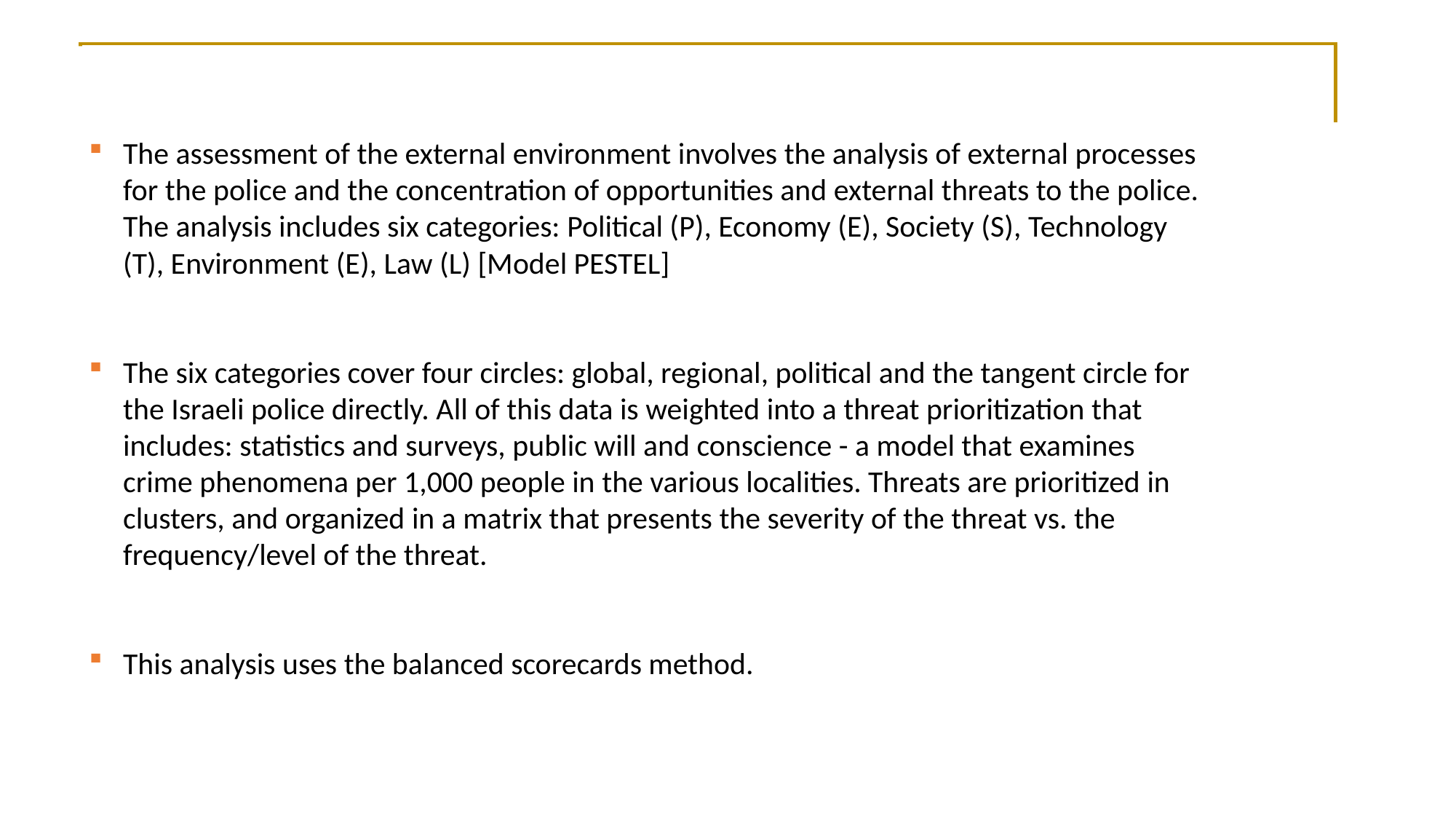

The assessment of the external environment involves the analysis of external processes for the police and the concentration of opportunities and external threats to the police. The analysis includes six categories: Political (P), Economy (E), Society (S), Technology (T), Environment (E), Law (L) [Model PESTEL]

The six categories cover four circles: global, regional, political and the tangent circle for the Israeli police directly. All of this data is weighted into a threat prioritization that includes: statistics and surveys, public will and conscience - a model that examines crime phenomena per 1,000 people in the various localities. Threats are prioritized in clusters, and organized in a matrix that presents the severity of the threat vs. the frequency/level of the threat.

This analysis uses the balanced scorecards method.